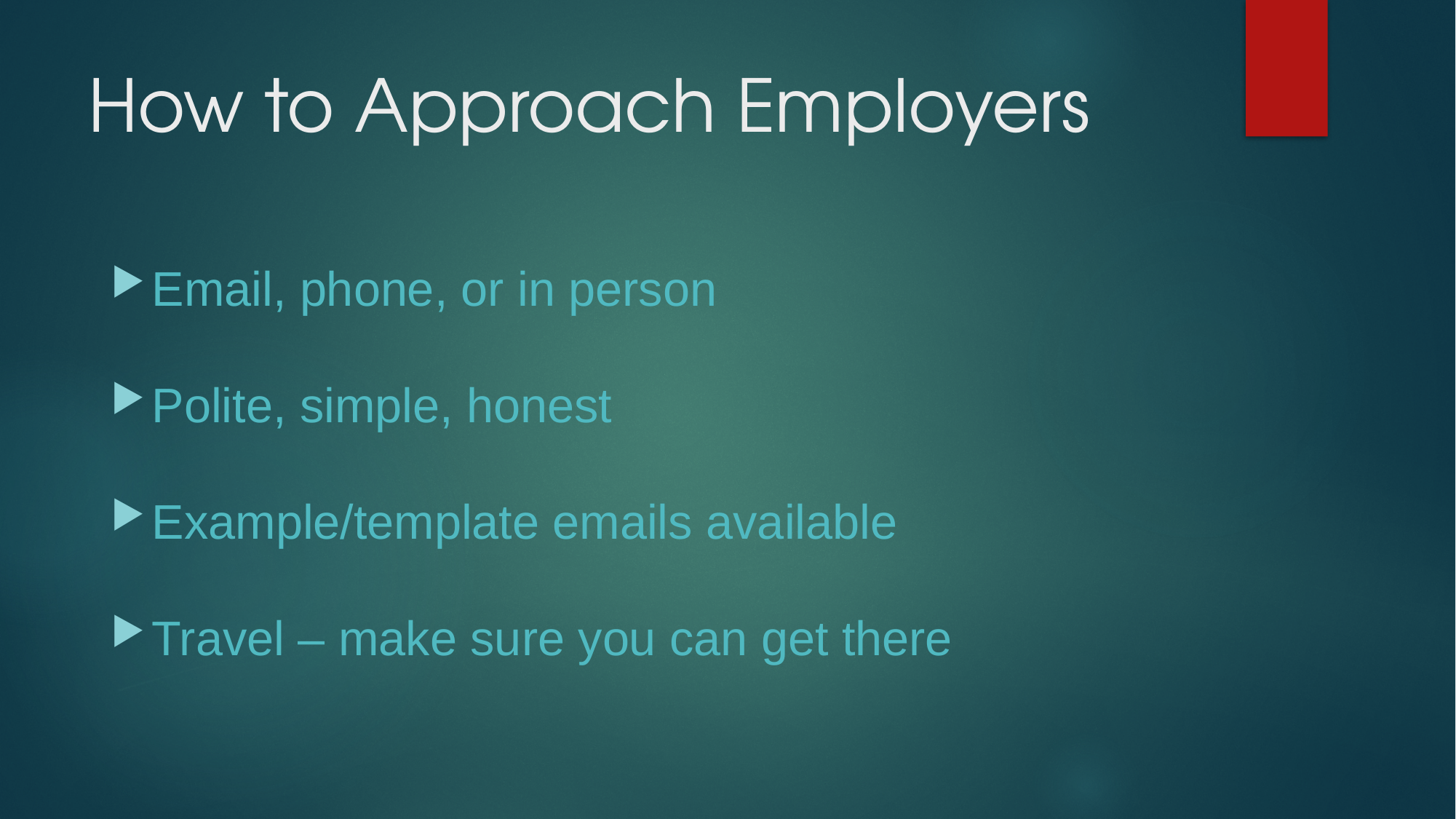

# How to Approach Employers
Email, phone, or in person

Polite, simple, honest

Example/template emails available

Travel – make sure you can get there